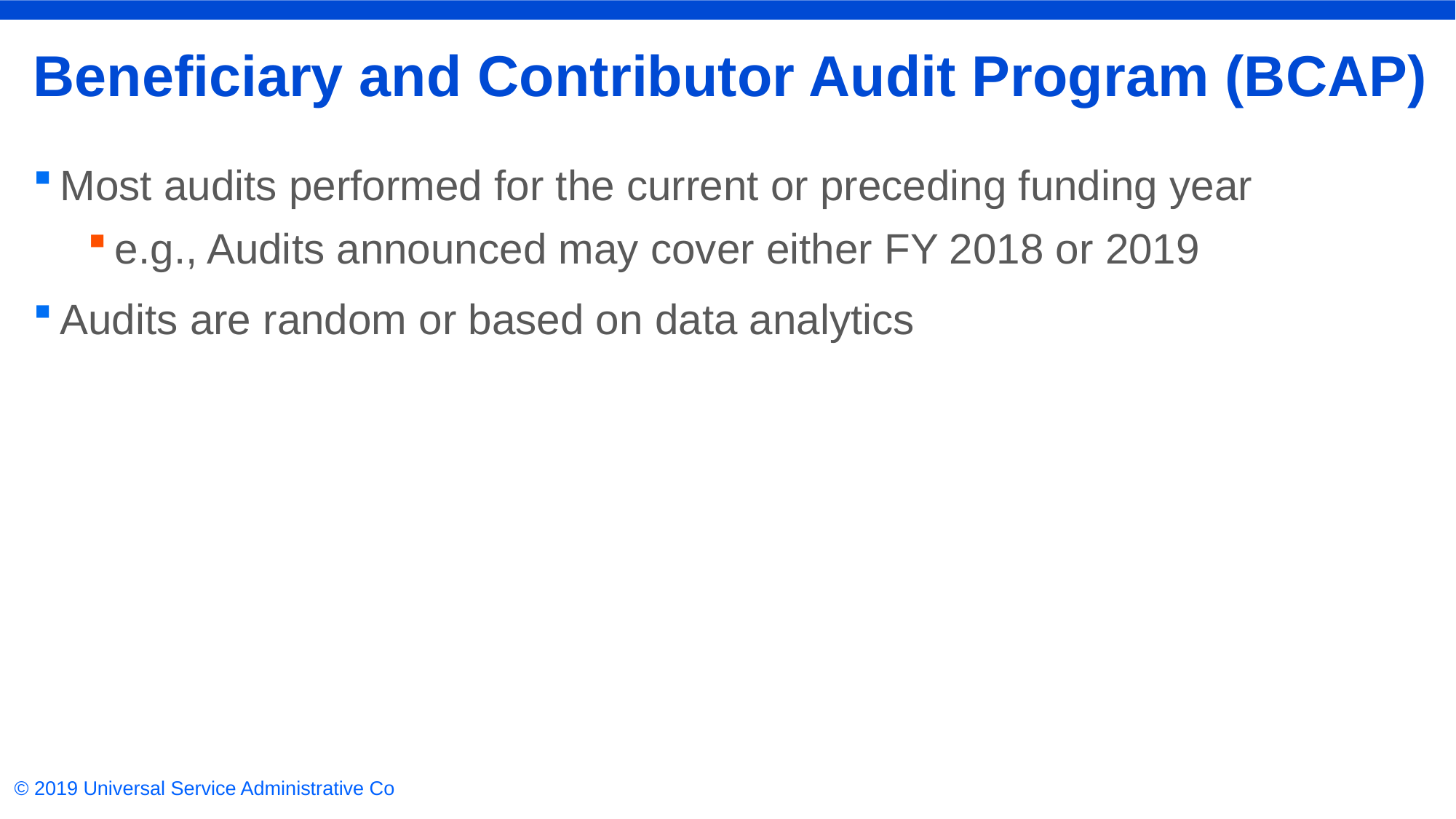

# Beneficiary and Contributor Audit Program (BCAP)

Most audits performed for the current or preceding funding year
e.g., Audits announced may cover either FY 2018 or 2019
Audits are random or based on data analytics

© 2019 Universal Service Administrative Co